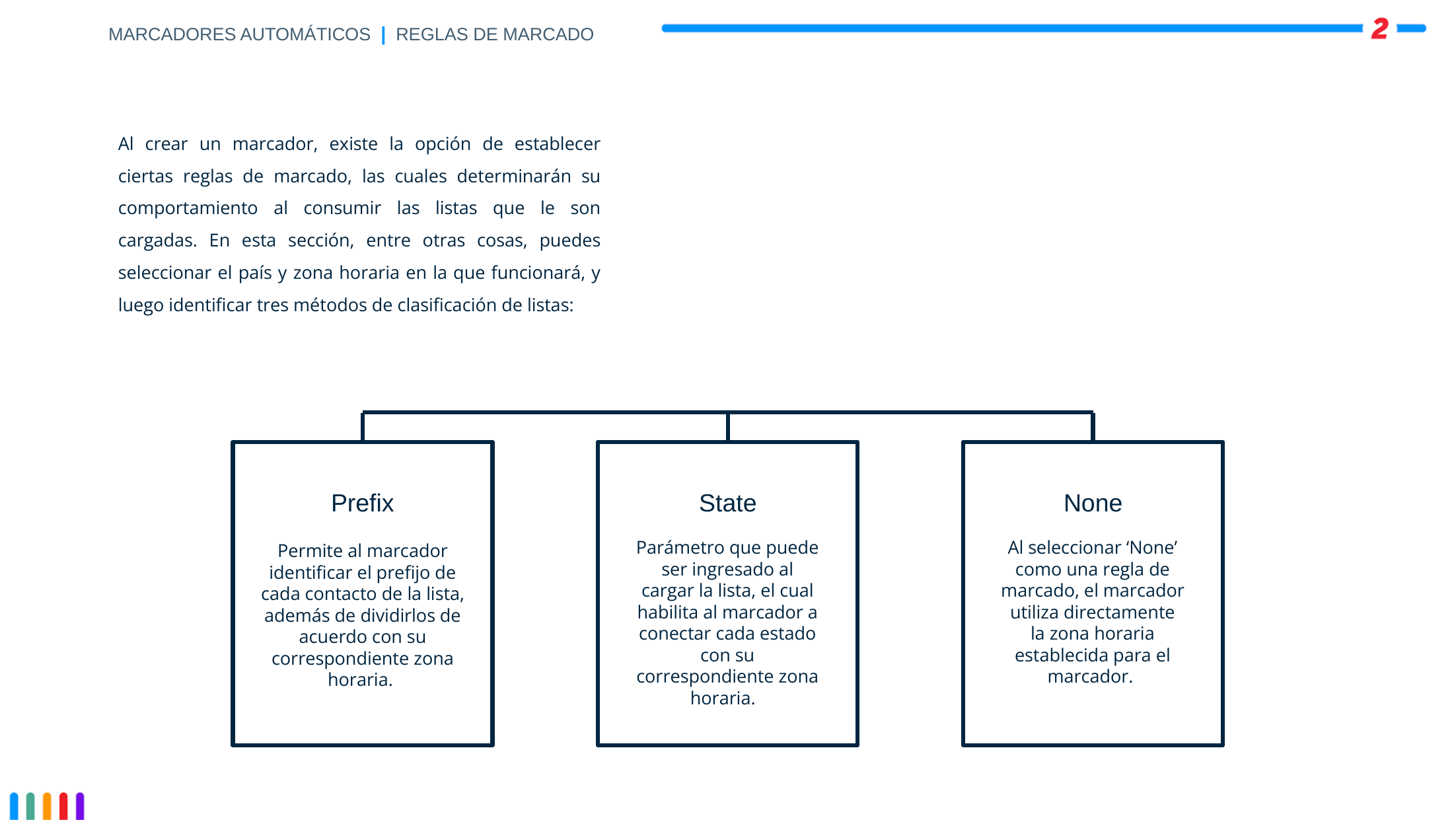

# MARCADORES AUTOMÁTICOS  |  REGLAS DE MARCADO
Al crear un marcador, existe la opción de establecer ciertas reglas de marcado, las cuales determinarán su comportamiento al consumir las listas que le son cargadas. En esta sección, entre otras cosas, puedes seleccionar el país y zona horaria en la que funcionará, y luego identificar tres métodos de clasificación de listas:

Prefix
State
None
Parámetro que puede ser ingresado al cargar la lista, el cual habilita al marcador a conectar cada estado con su correspondiente zona horaria.

Al seleccionar ‘None’ como una regla de marcado, el marcador utiliza directamente la zona horaria establecida para el marcador.

Permite al marcador identificar el prefijo de cada contacto de la lista, además de dividirlos de acuerdo con su correspondiente zona horaria.